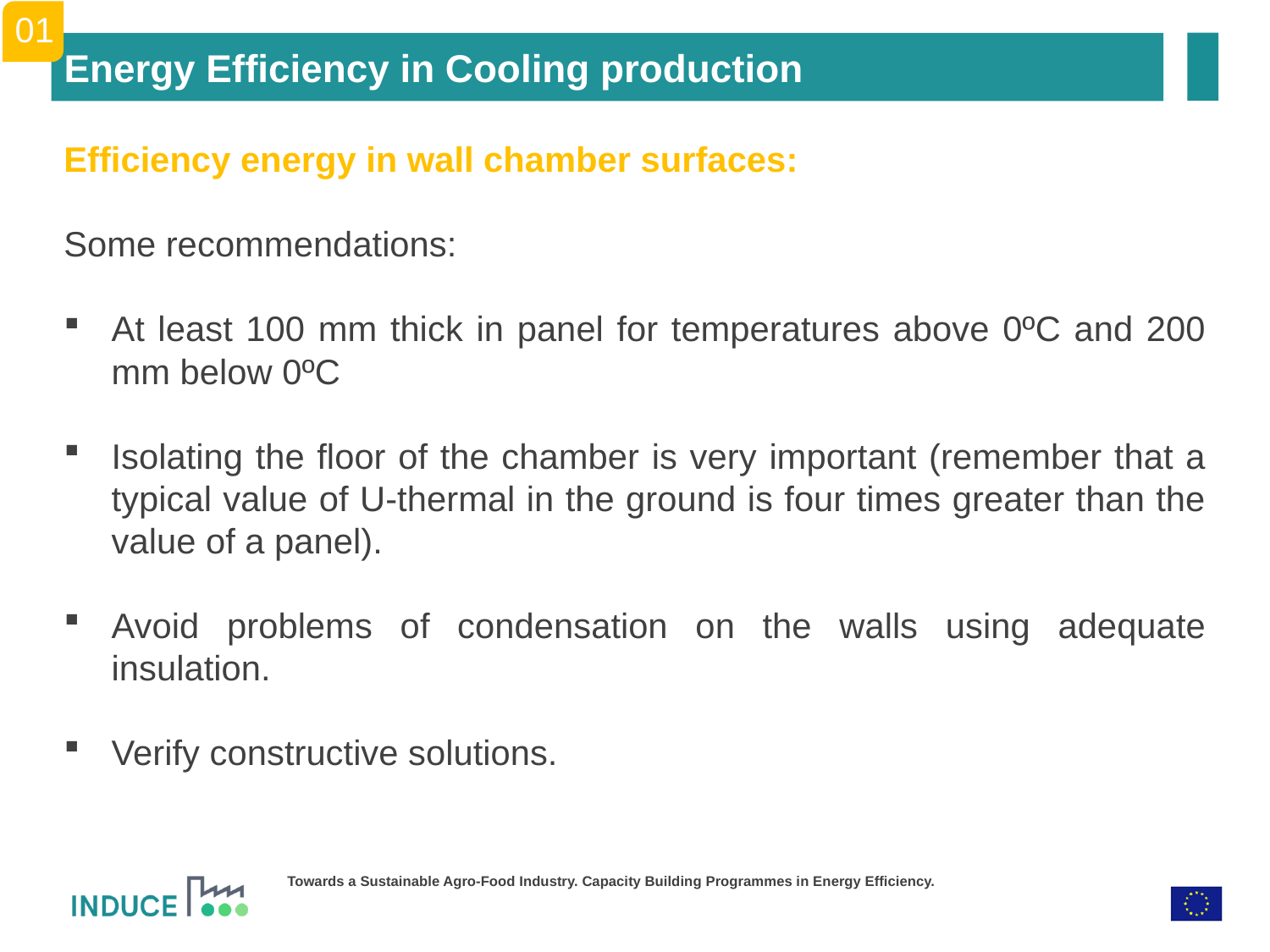

01

Energy Efficiency in Cooling production
Efficiency energy in wall chamber surfaces:

Some recommendations:

At least 100 mm thick in panel for temperatures above 0ºC and 200 mm below 0ºC

Isolating the floor of the chamber is very important (remember that a typical value of U-thermal in the ground is four times greater than the value of a panel).

Avoid problems of condensation on the walls using adequate insulation.

Verify constructive solutions.